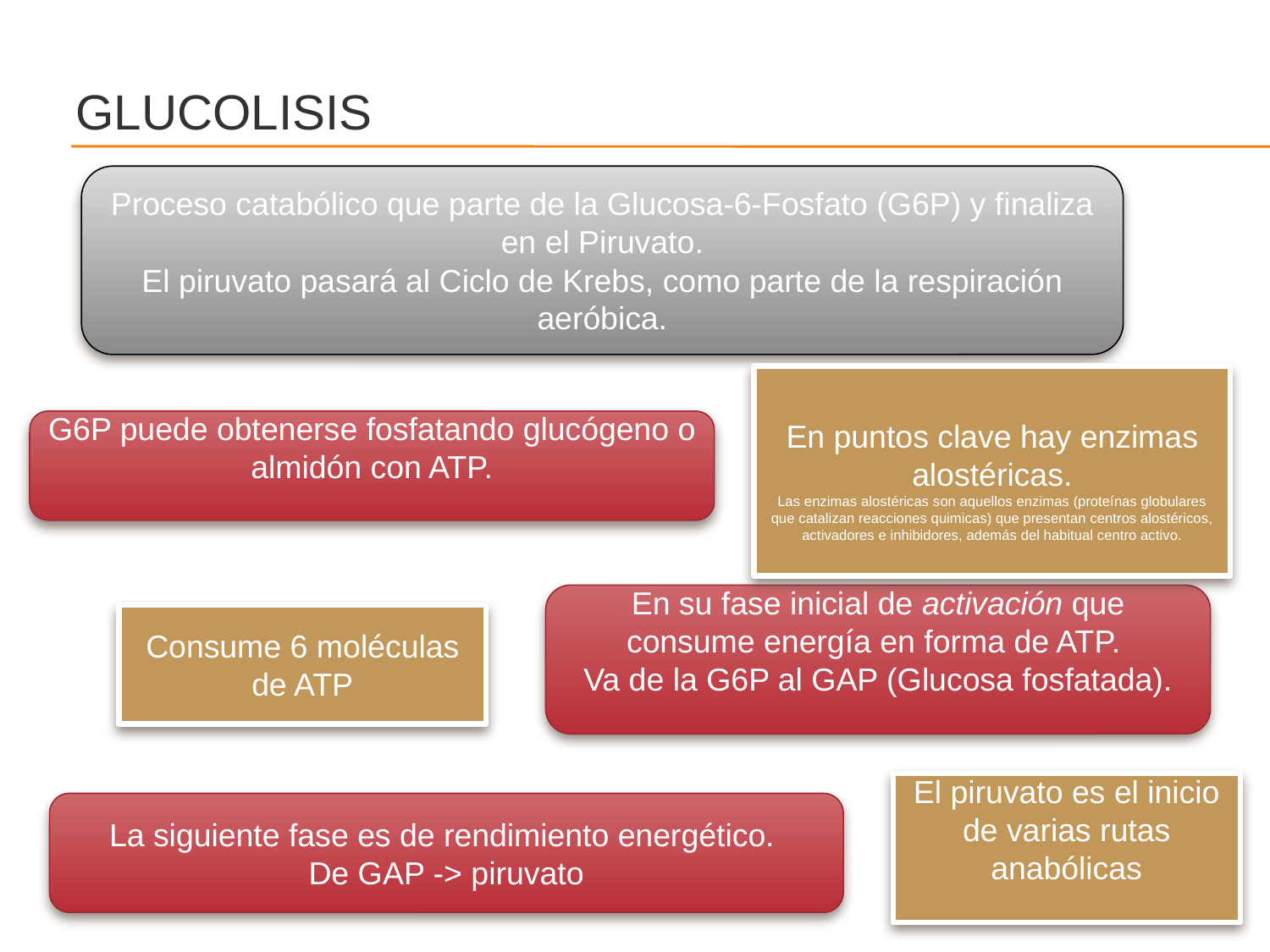

# Glucolisis
Proceso catabólico que parte de la Glucosa-6-Fosfato (G6P) y finaliza en el Piruvato.
El piruvato pasará al Ciclo de Krebs, como parte de la respiración aeróbica.

En puntos clave hay enzimas alostéricas.
Las enzimas alostéricas son aquellos enzimas (proteínas globulares que catalizan reacciones quimicas) que presentan centros alostéricos, activadores e inhibidores, además del habitual centro activo.
G6P puede obtenerse fosfatando glucógeno o almidón con ATP.
En su fase inicial de activación que consume energía en forma de ATP.
Va de la G6P al GAP (Glucosa fosfatada).
Consume 6 moléculas de ATP
El piruvato es el inicio de varias rutas anabólicas

La siguiente fase es de rendimiento energético.
De GAP -> piruvato